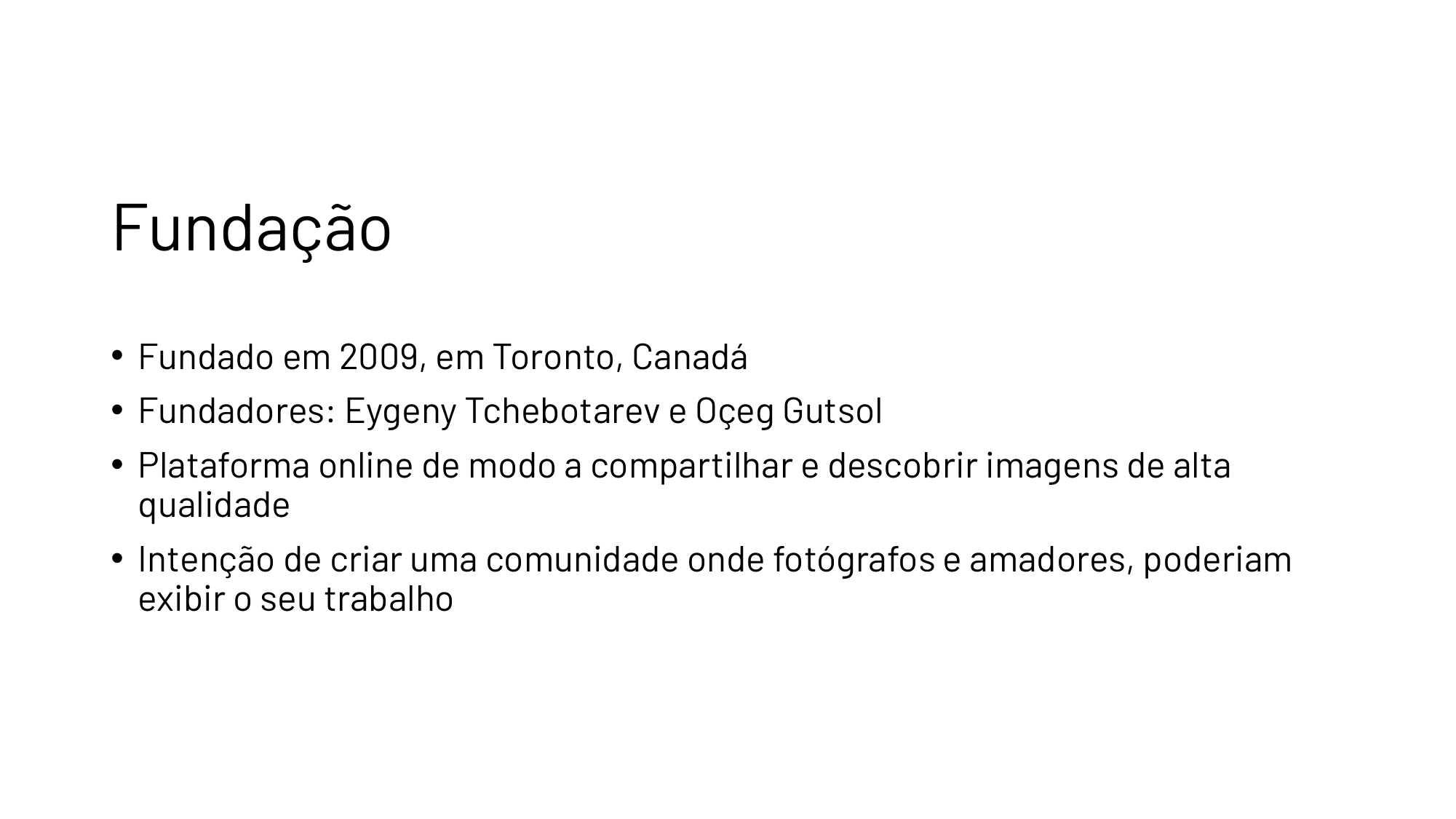

# Fundação
Fundado em 2009, em Toronto, Canadá
Fundadores: Eygeny Tchebotarev e Oçeg Gutsol
Plataforma online de modo a compartilhar e descobrir imagens de alta qualidade
Intenção de criar uma comunidade onde fotógrafos e amadores, poderiam exibir o seu trabalho